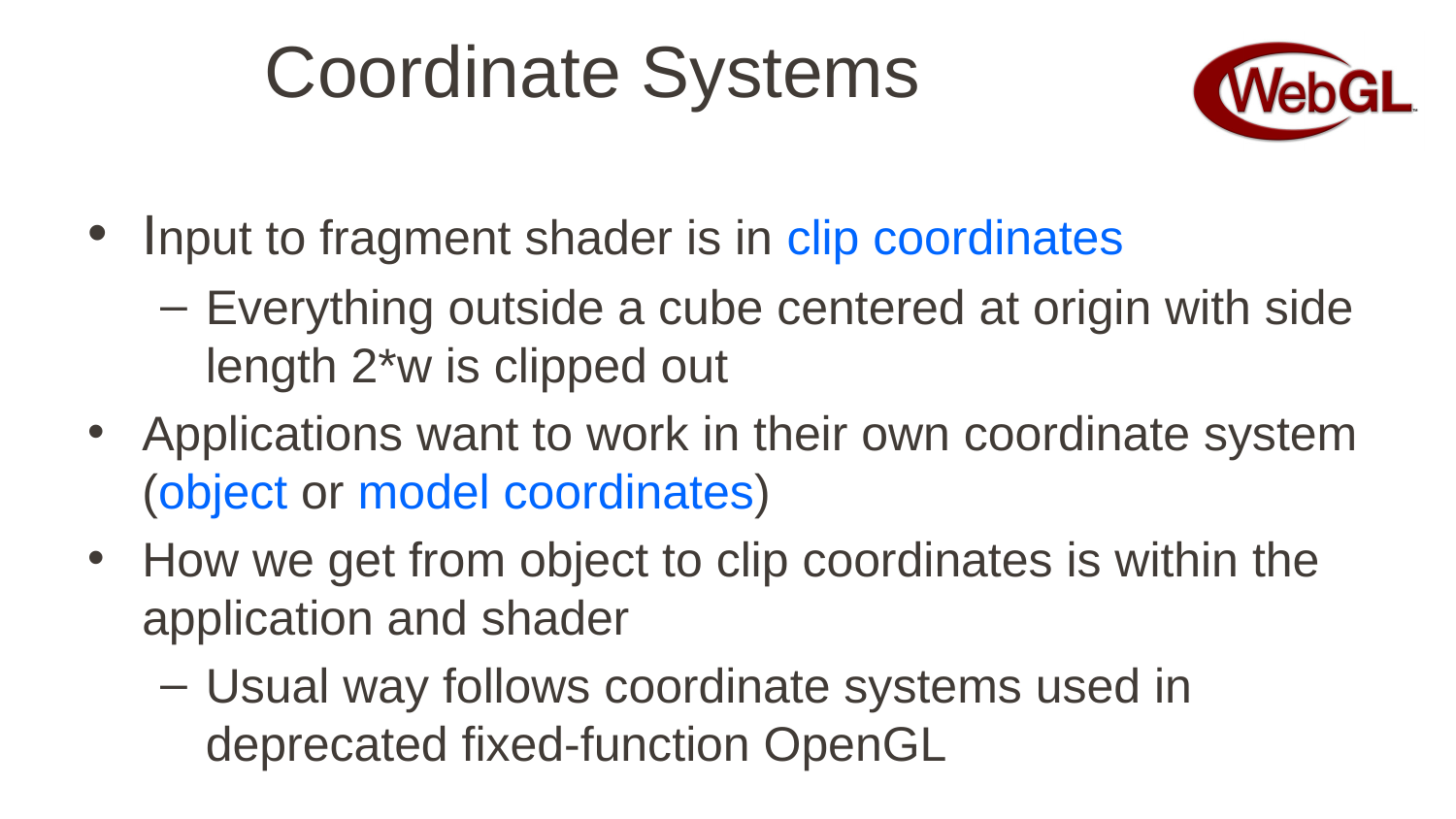

# Coordinate Systems
Input to fragment shader is in clip coordinates
Everything outside a cube centered at origin with side length 2*w is clipped out
Applications want to work in their own coordinate system (object or model coordinates)
How we get from object to clip coordinates is within the application and shader
Usual way follows coordinate systems used in deprecated fixed-function OpenGL